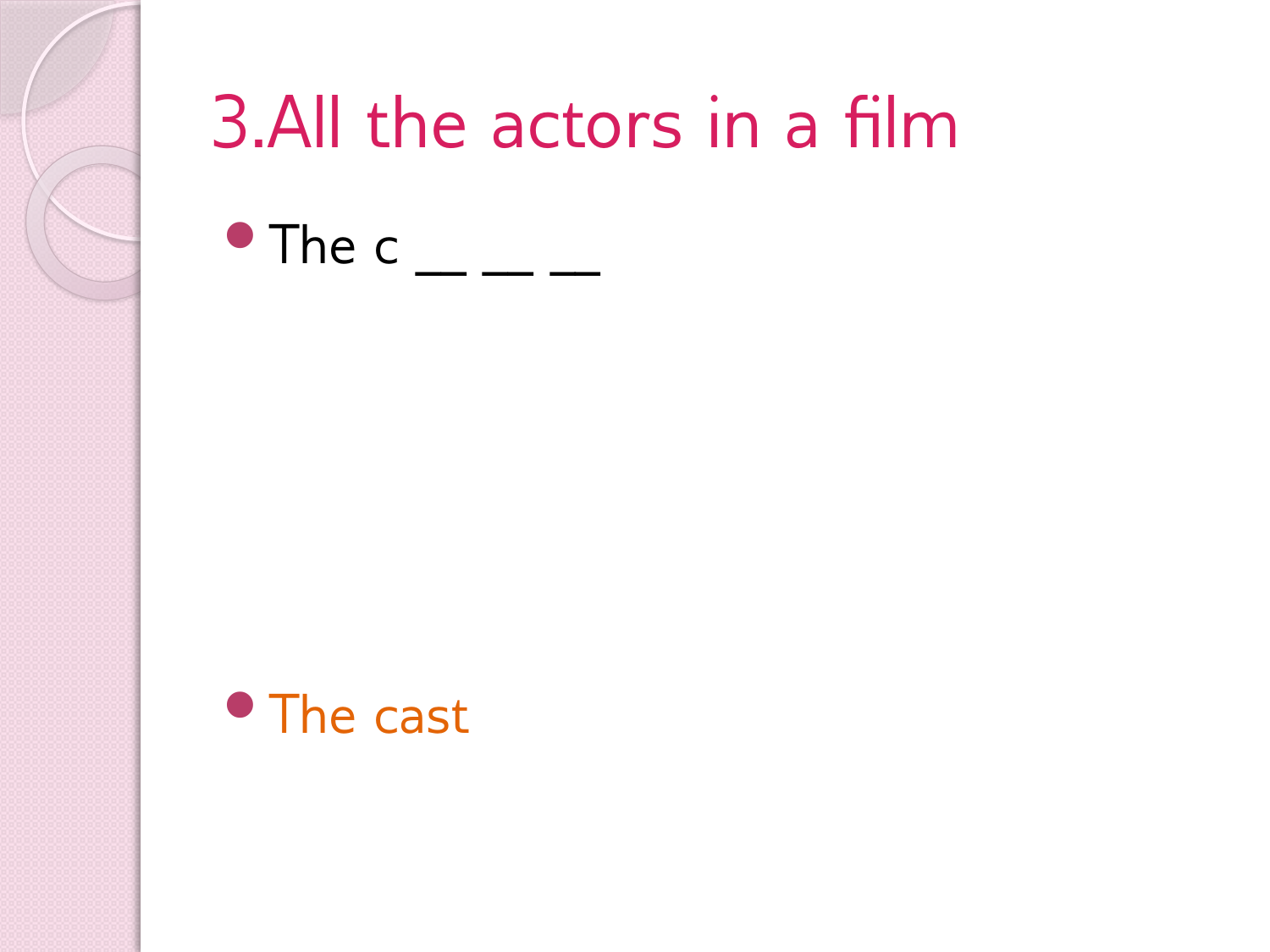

# 3.All the actors in a film
The c __ __ __

The cast